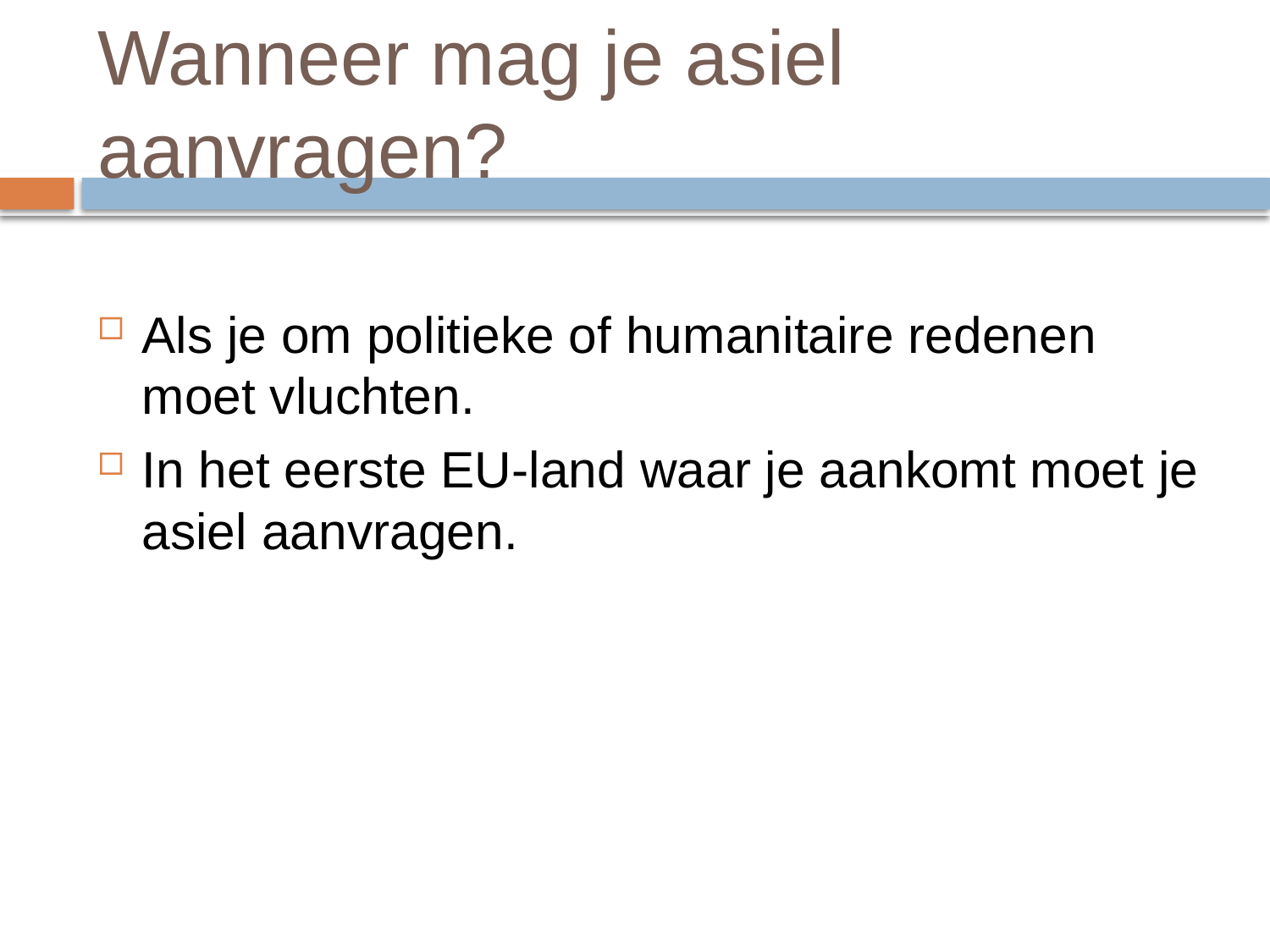

# Wanneer mag je asiel aanvragen?

Als je om politieke of humanitaire redenen moet vluchten.
In het eerste EU-land waar je aankomt moet je asiel aanvragen.